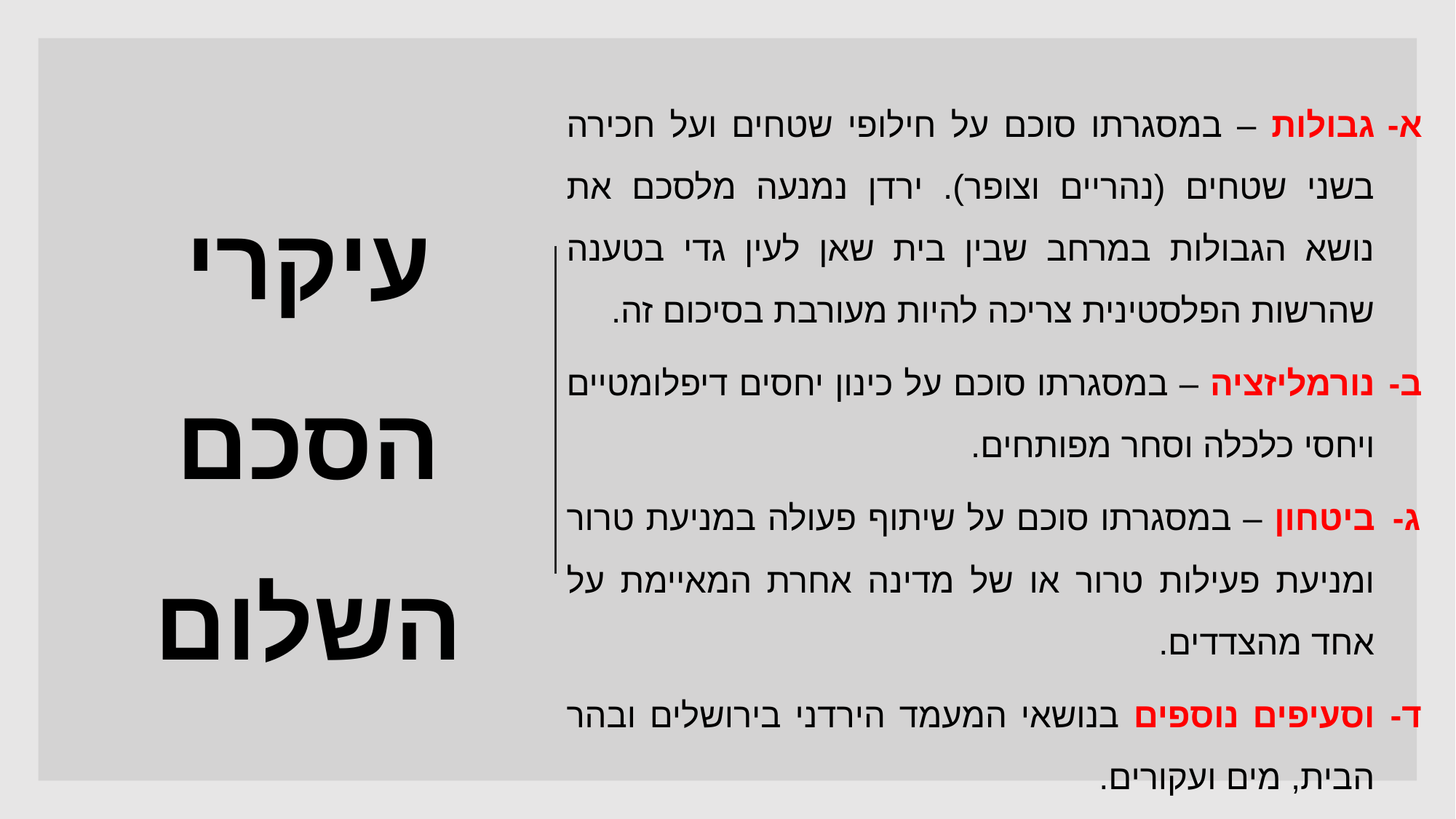

גבולות – במסגרתו סוכם על חילופי שטחים ועל חכירה בשני שטחים (נהריים וצופר). ירדן נמנעה מלסכם את נושא הגבולות במרחב שבין בית שאן לעין גדי בטענה שהרשות הפלסטינית צריכה להיות מעורבת בסיכום זה.
נורמליזציה – במסגרתו סוכם על כינון יחסים דיפלומטיים ויחסי כלכלה וסחר מפותחים.
ביטחון – במסגרתו סוכם על שיתוף פעולה במניעת טרור ומניעת פעילות טרור או של מדינה אחרת המאיימת על אחד מהצדדים.
וסעיפים נוספים בנושאי המעמד הירדני בירושלים ובהר הבית, מים ועקורים.

# עיקרי הסכם השלום